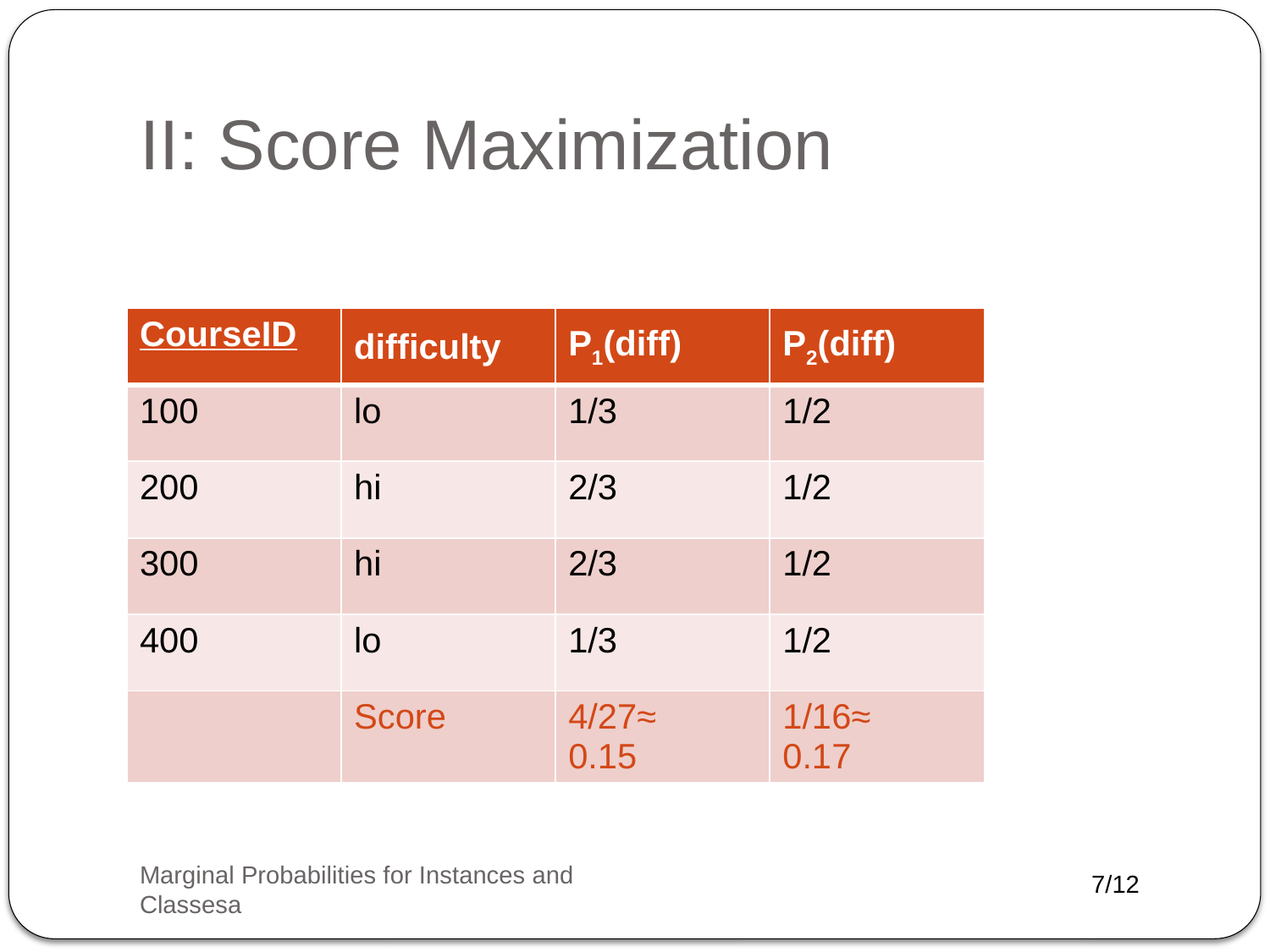

# II: Score Maximization
| CourseID | difficulty | P1(diff) | P2(diff) |
| --- | --- | --- | --- |
| 100 | lo | 1/3 | 1/2 |
| 200 | hi | 2/3 | 1/2 |
| 300 | hi | 2/3 | 1/2 |
| 400 | lo | 1/3 | 1/2 |
|  | Score | 4/27≈ 0.15 | 1/16≈ 0.17 |
Marginal Probabilities for Instances and Classesa